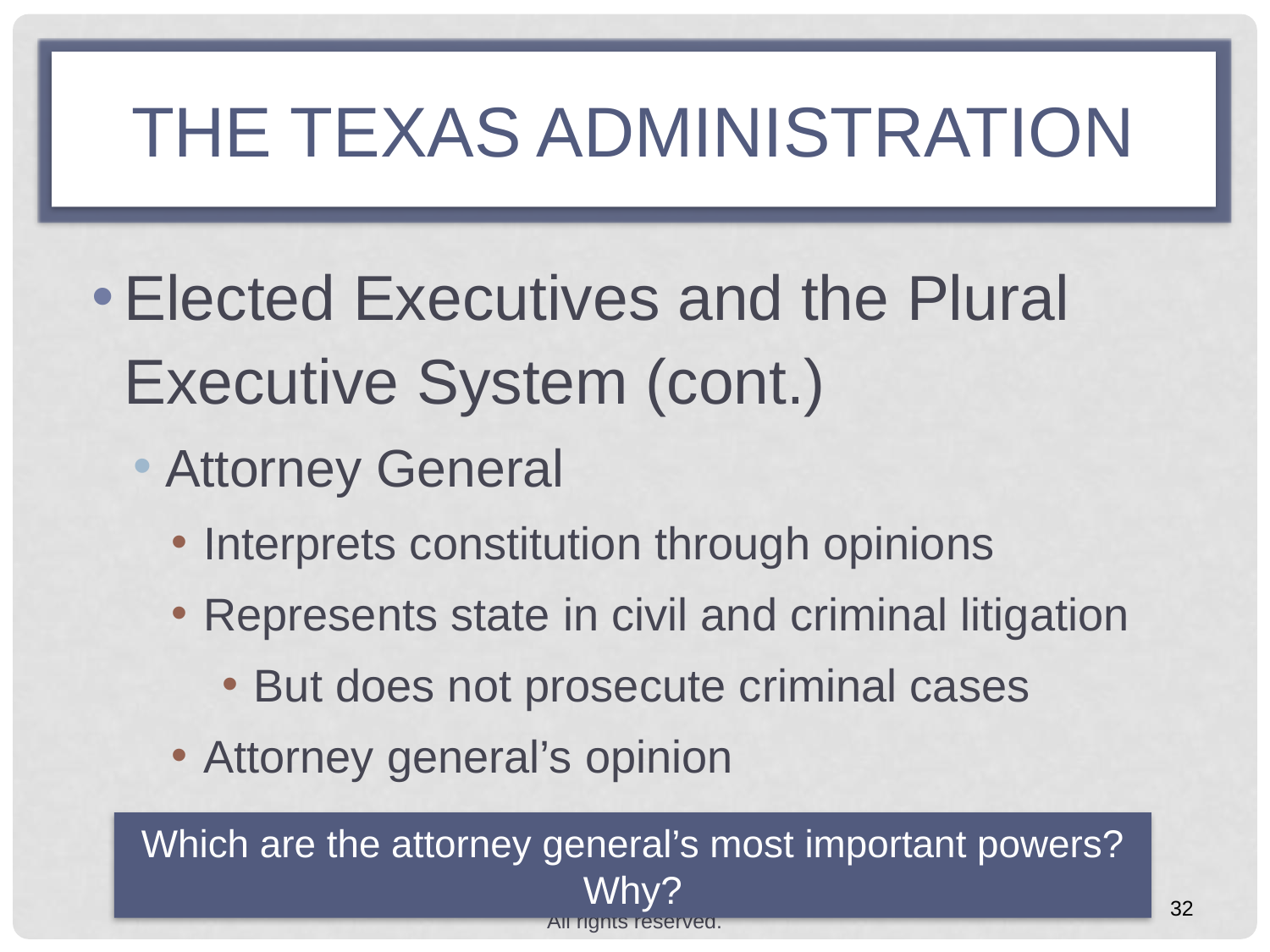

# the texas administration
Elected Executives and the Plural Executive System (cont.)
Attorney General
Interprets constitution through opinions
Represents state in civil and criminal litigation
But does not prosecute criminal cases
Attorney general’s opinion

Which are the attorney general’s most important powers? Why?
Copyright © 2016 Cengage Learning. All rights reserved.
32